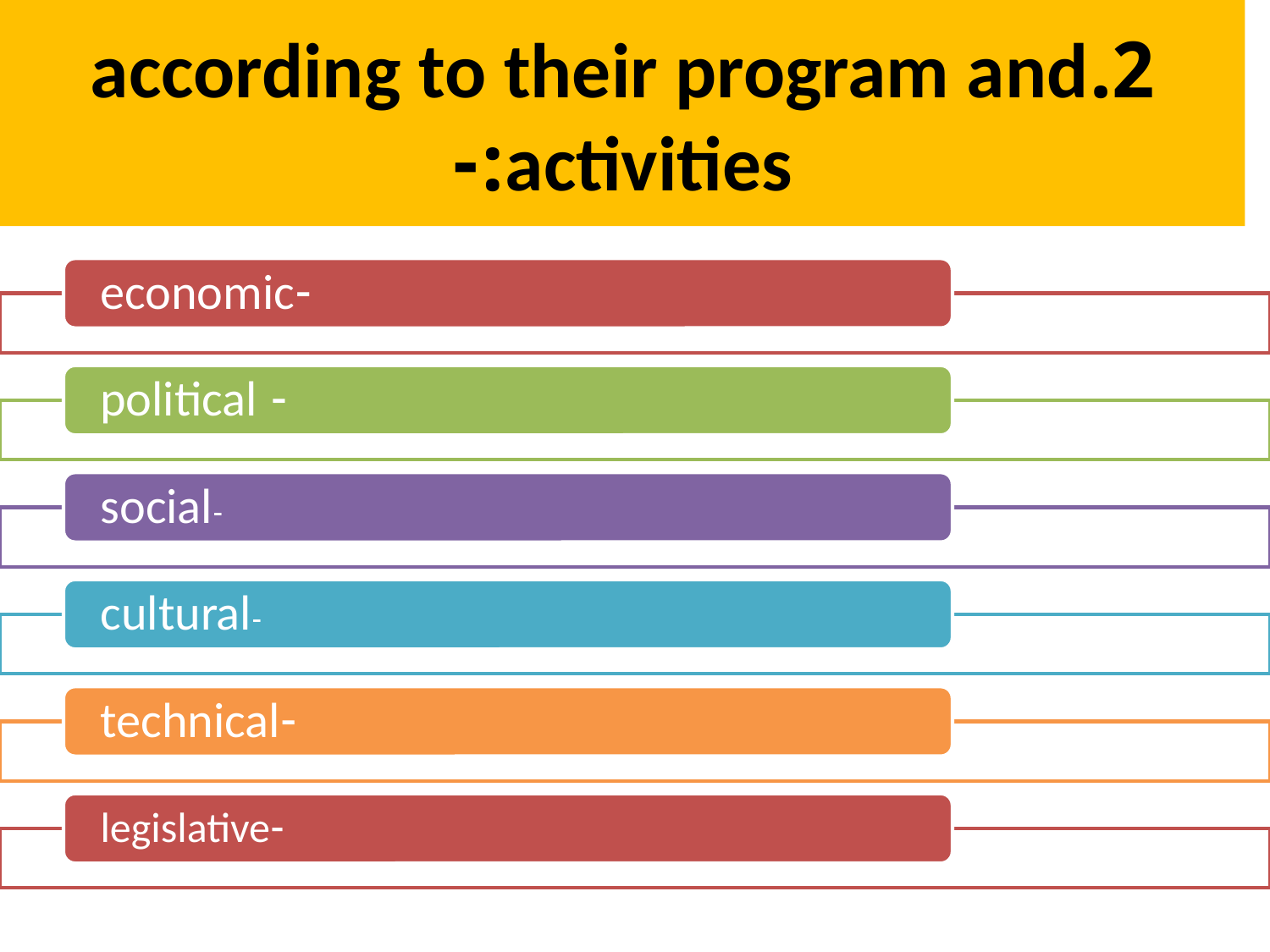

# 2.according to their program and activities:-
-economic
- political
-social
-cultural
-technical
-legislative